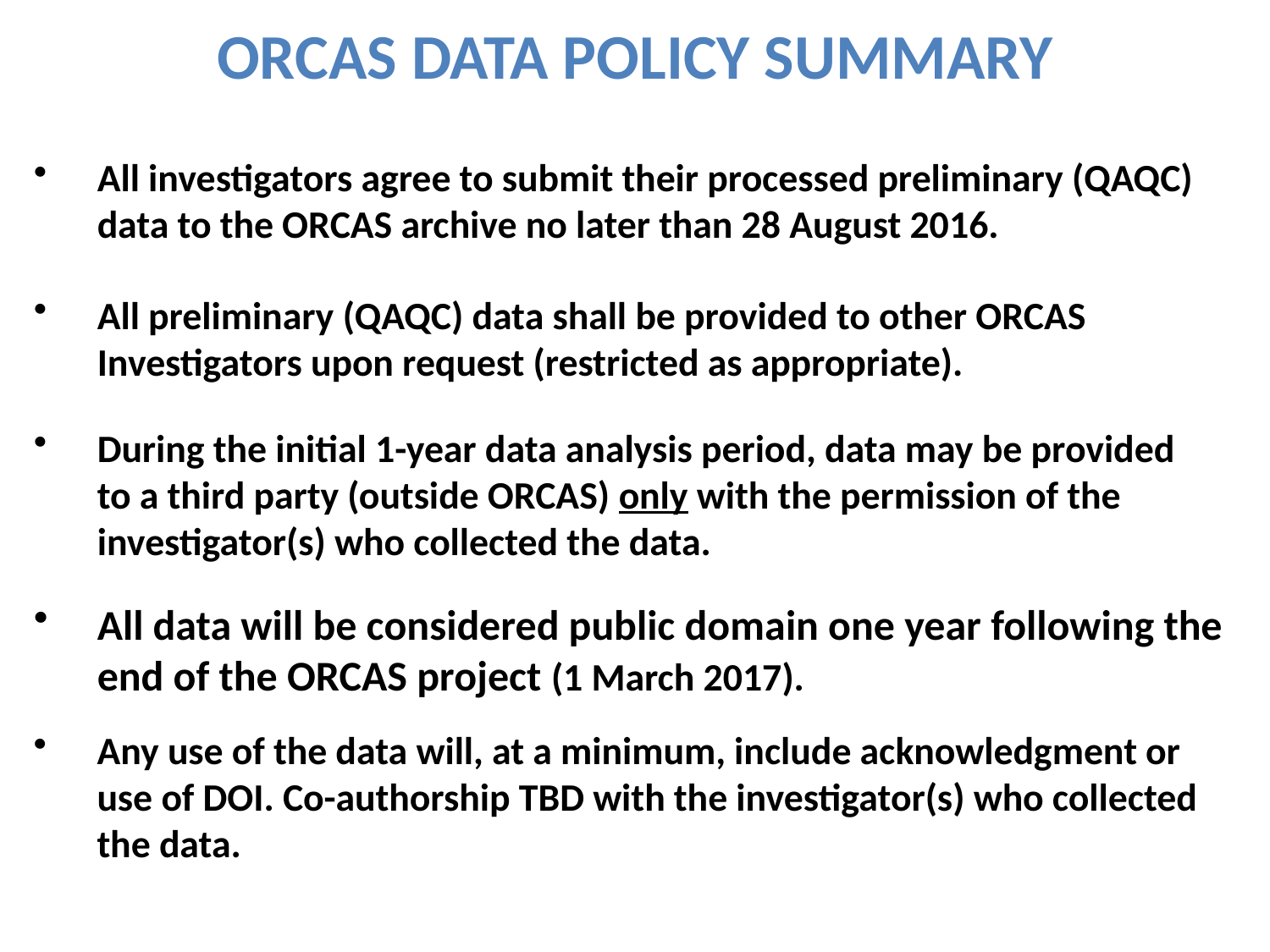

# ORCAS DATA POLICY SUMMARY
All investigators agree to submit their processed preliminary (QAQC) data to the ORCAS archive no later than 28 August 2016.
All preliminary (QAQC) data shall be provided to other ORCAS Investigators upon request (restricted as appropriate).
During the initial 1-year data analysis period, data may be provided to a third party (outside ORCAS) only with the permission of the investigator(s) who collected the data.
All data will be considered public domain one year following the end of the ORCAS project (1 March 2017).
Any use of the data will, at a minimum, include acknowledgment or use of DOI. Co-authorship TBD with the investigator(s) who collected the data.